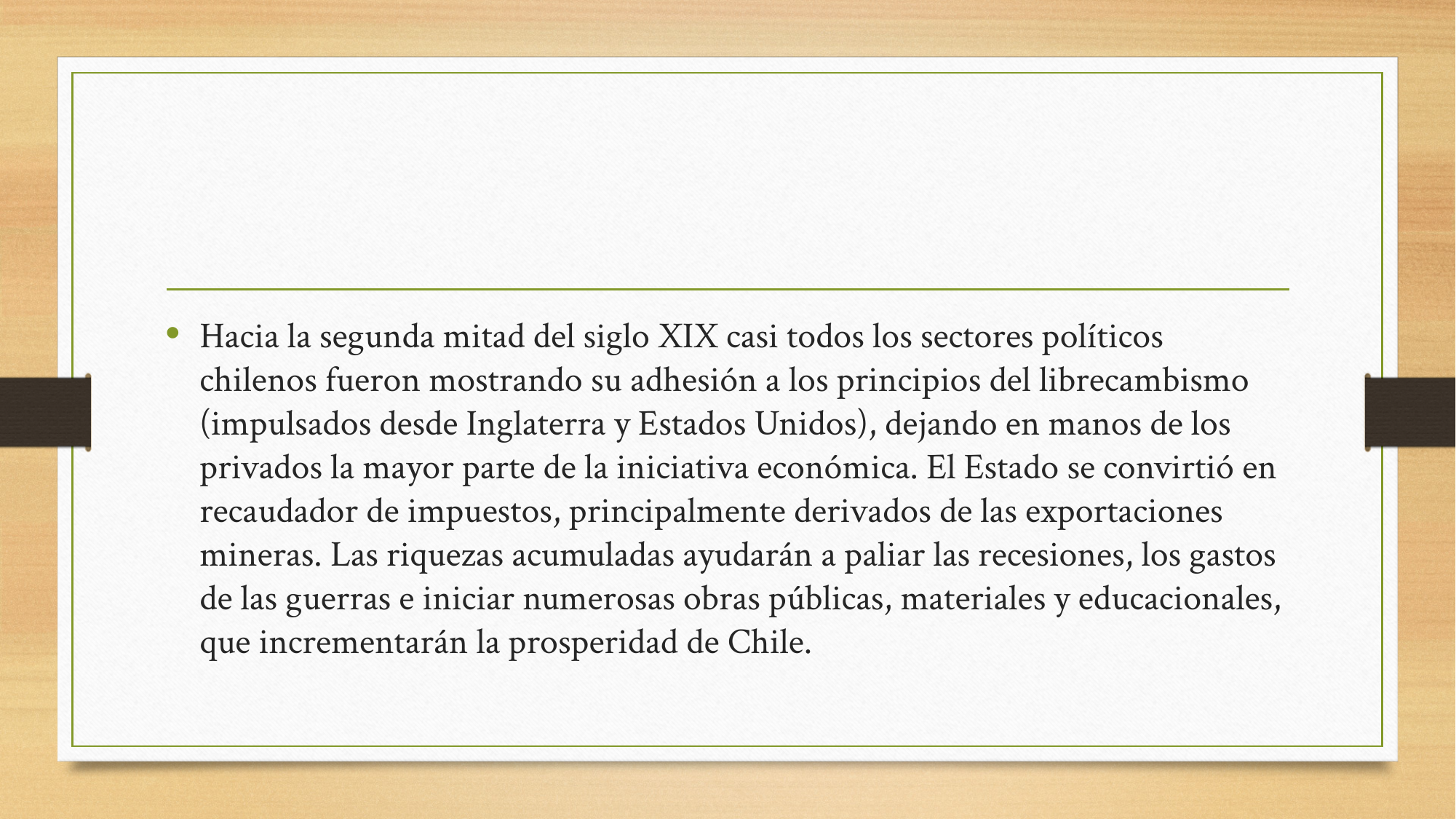

#
Hacia la segunda mitad del siglo XIX casi todos los sectores políticos chilenos fueron mostrando su adhesión a los principios del librecambismo (impulsados desde Inglaterra y Estados Unidos), dejando en manos de los privados la mayor parte de la iniciativa económica. El Estado se convirtió en recaudador de impuestos, principalmente derivados de las exportaciones mineras. Las riquezas acumuladas ayudarán a paliar las recesiones, los gastos de las guerras e iniciar numerosas obras públicas, materiales y educacionales, que incrementarán la prosperidad de Chile.